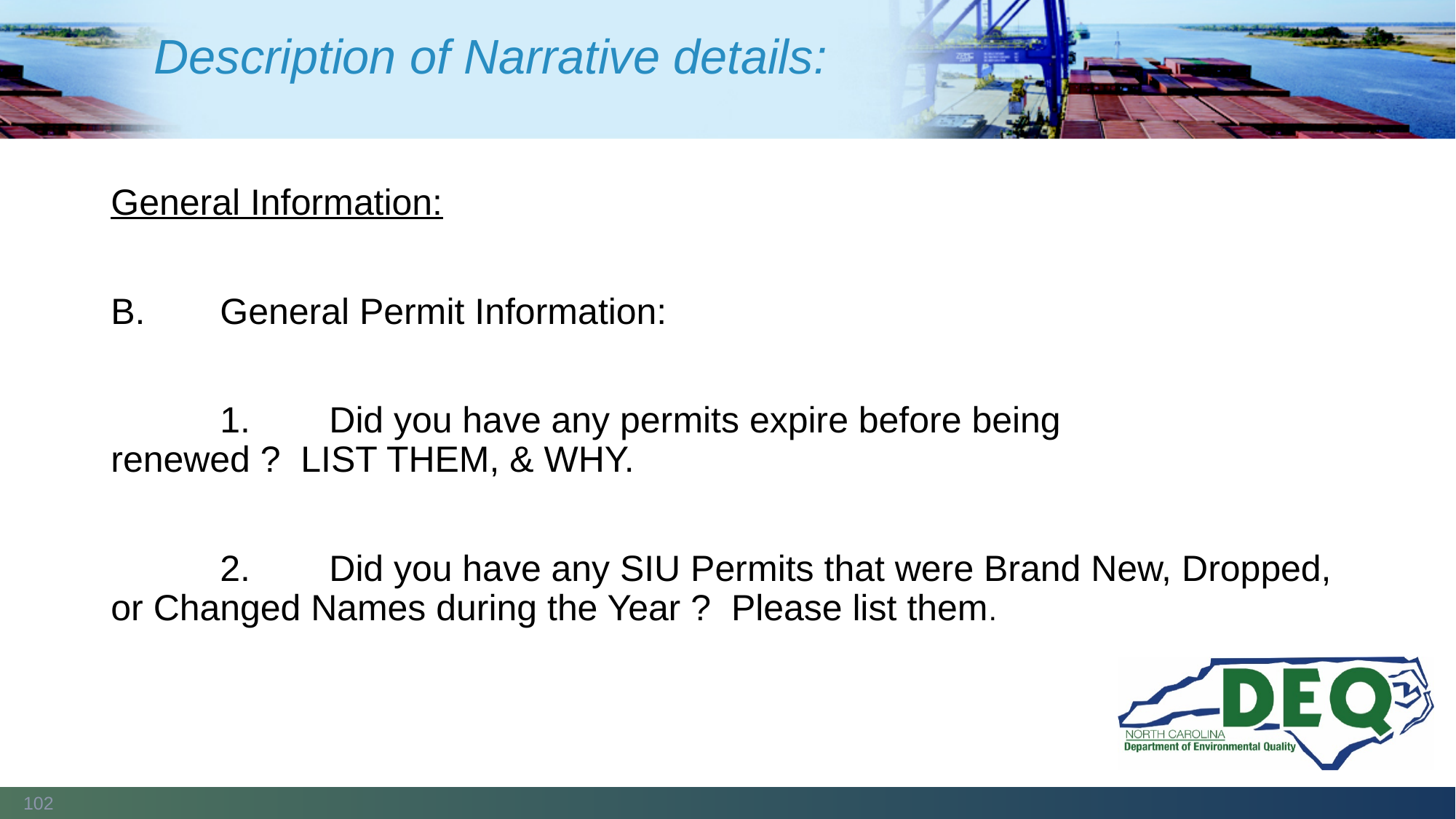

# Description of Narrative details:
General Information:

B.	General Permit Information:

	1.	Did you have any permits expire before being
renewed ?  LIST THEM, & WHY.

	2.	Did you have any SIU Permits that were Brand New, Dropped, or Changed Names during the Year ?  Please list them.
102